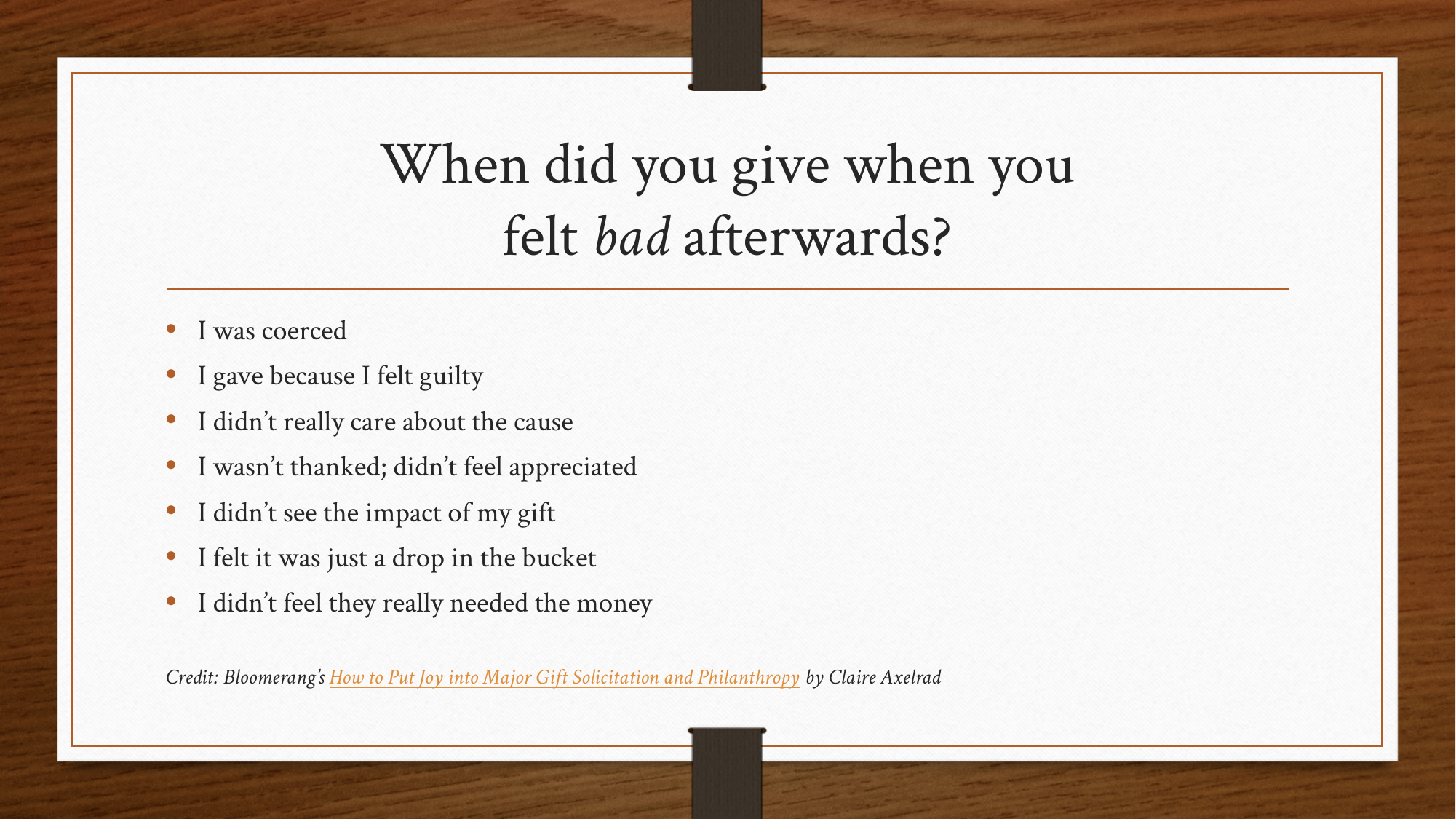

# When did you give when you felt bad afterwards?
I was coerced
I gave because I felt guilty
I didn’t really care about the cause
I wasn’t thanked; didn’t feel appreciated
I didn’t see the impact of my gift
I felt it was just a drop in the bucket
I didn’t feel they really needed the money

Credit: Bloomerang’s How to Put Joy into Major Gift Solicitation and Philanthropy by Claire Axelrad